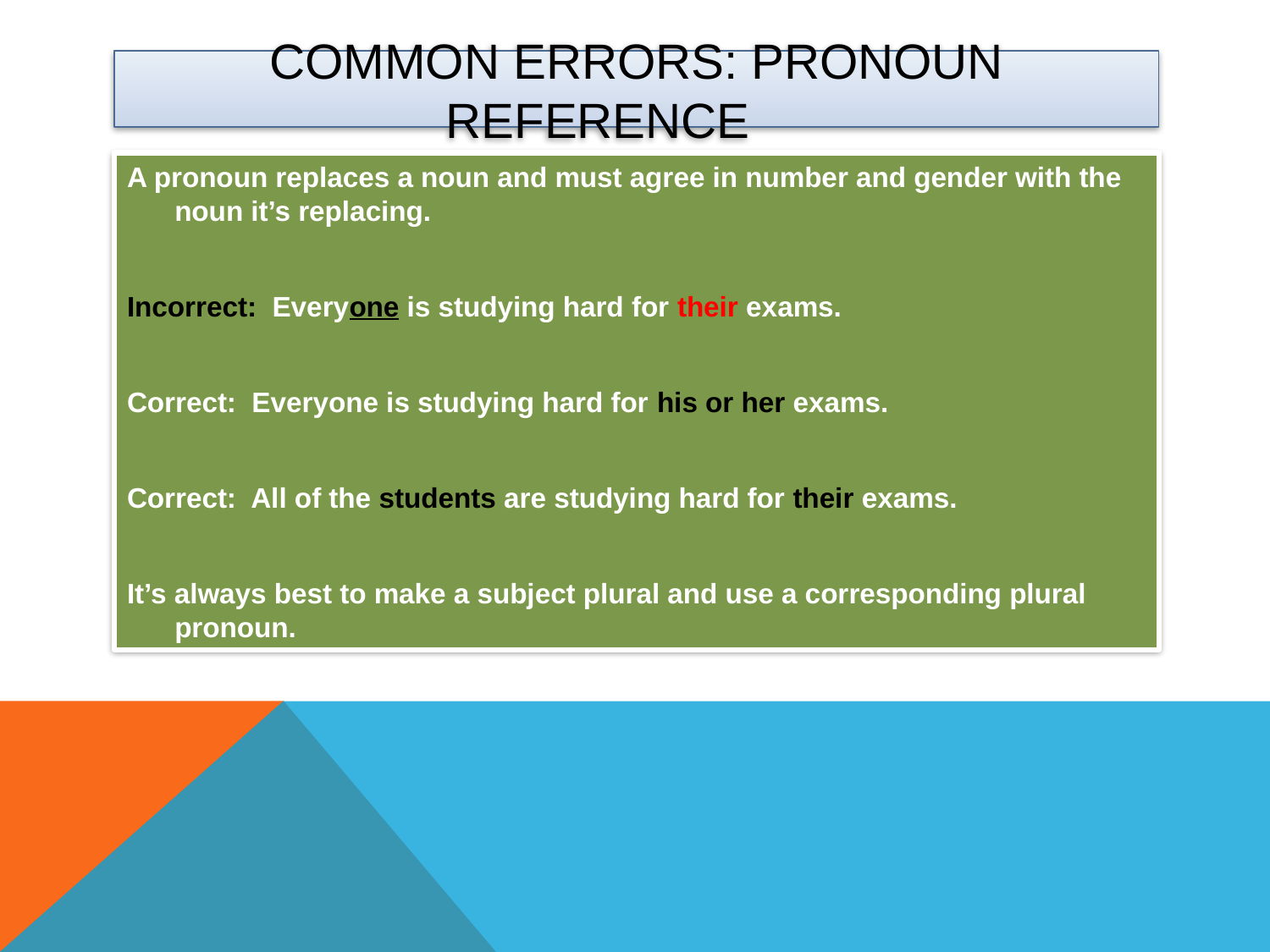

# Common errors: Pronoun Reference
A pronoun replaces a noun and must agree in number and gender with the noun it’s replacing.

Incorrect:  Everyone is studying hard for their exams.

Correct:  Everyone is studying hard for his or her exams.

Correct:  All of the students are studying hard for their exams.

It’s always best to make a subject plural and use a corresponding plural pronoun.